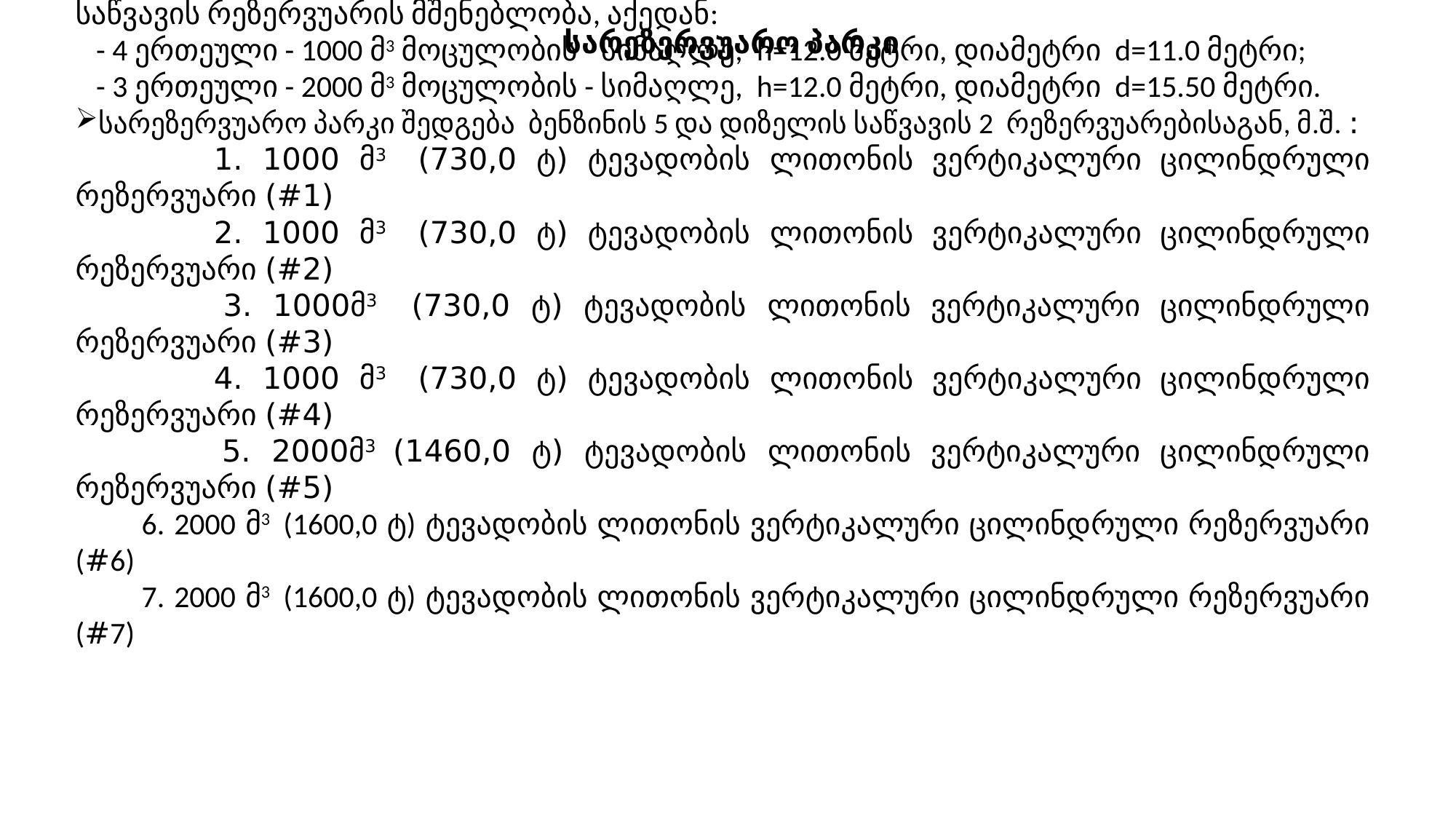

# სარეზერვუარო პარკი
სარეზერვუარო პარკი მიწისზედა განლაგებისაა. პროექტით გათვალისწინებულია 7 საწვავის რეზერვუარის მშენებლობა, აქედან:
   - 4 ერთეული - 1000 მ3 მოცულობის - სიმაღლე,  h=12.0 მეტრი, დიამეტრი  d=11.0 მეტრი;
   - 3 ერთეული - 2000 მ3 მოცულობის - სიმაღლე,  h=12.0 მეტრი, დიამეტრი  d=15.50 მეტრი.
სარეზერვუარო პარკი შედგება  ბენზინის 5 და დიზელის საწვავის 2  რეზერვუარებისაგან, მ.შ. :
       1. 1000 მ3  (730,0 ტ) ტევადობის ლითონის ვერტიკალური ცილინდრული რეზერვუარი (#1)
       2. 1000 მ3  (730,0 ტ) ტევადობის ლითონის ვერტიკალური ცილინდრული რეზერვუარი (#2)
       3. 1000მ3  (730,0 ტ) ტევადობის ლითონის ვერტიკალური ცილინდრული რეზერვუარი (#3)
       4. 1000 მ3  (730,0 ტ) ტევადობის ლითონის ვერტიკალური ცილინდრული რეზერვუარი (#4)
       5. 2000მ3 (1460,0 ტ) ტევადობის ლითონის ვერტიკალური ცილინდრული რეზერვუარი (#5)
       6. 2000 მ3  (1600,0 ტ) ტევადობის ლითონის ვერტიკალური ცილინდრული რეზერვუარი (#6)
       7. 2000 მ3  (1600,0 ტ) ტევადობის ლითონის ვერტიკალური ცილინდრული რეზერვუარი (#7)